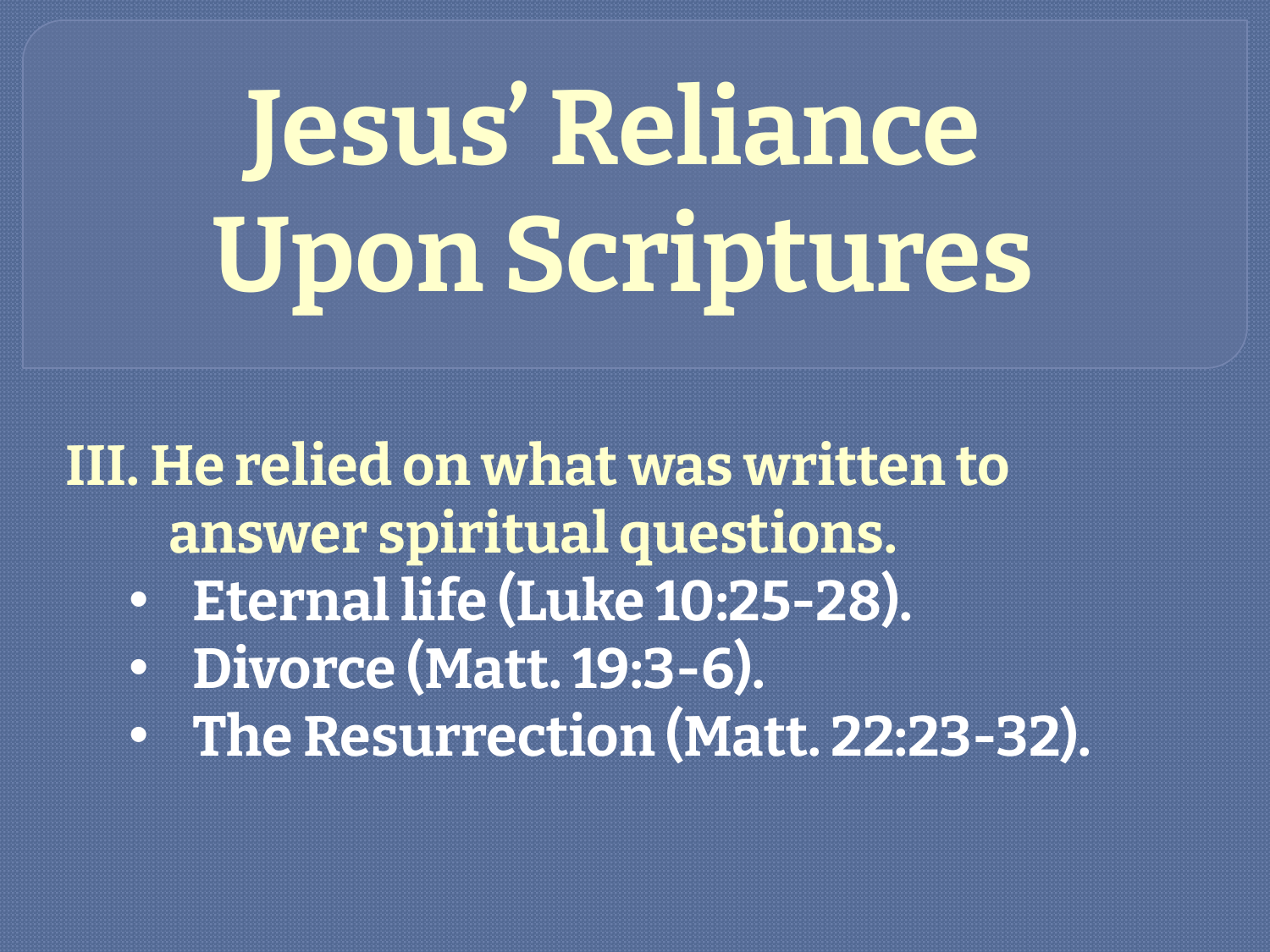

# Jesus’ Reliance Upon Scriptures
III. He relied on what was written to answer spiritual questions.
Eternal life (Luke 10:25-28).
Divorce (Matt. 19:3-6).
The Resurrection (Matt. 22:23-32).